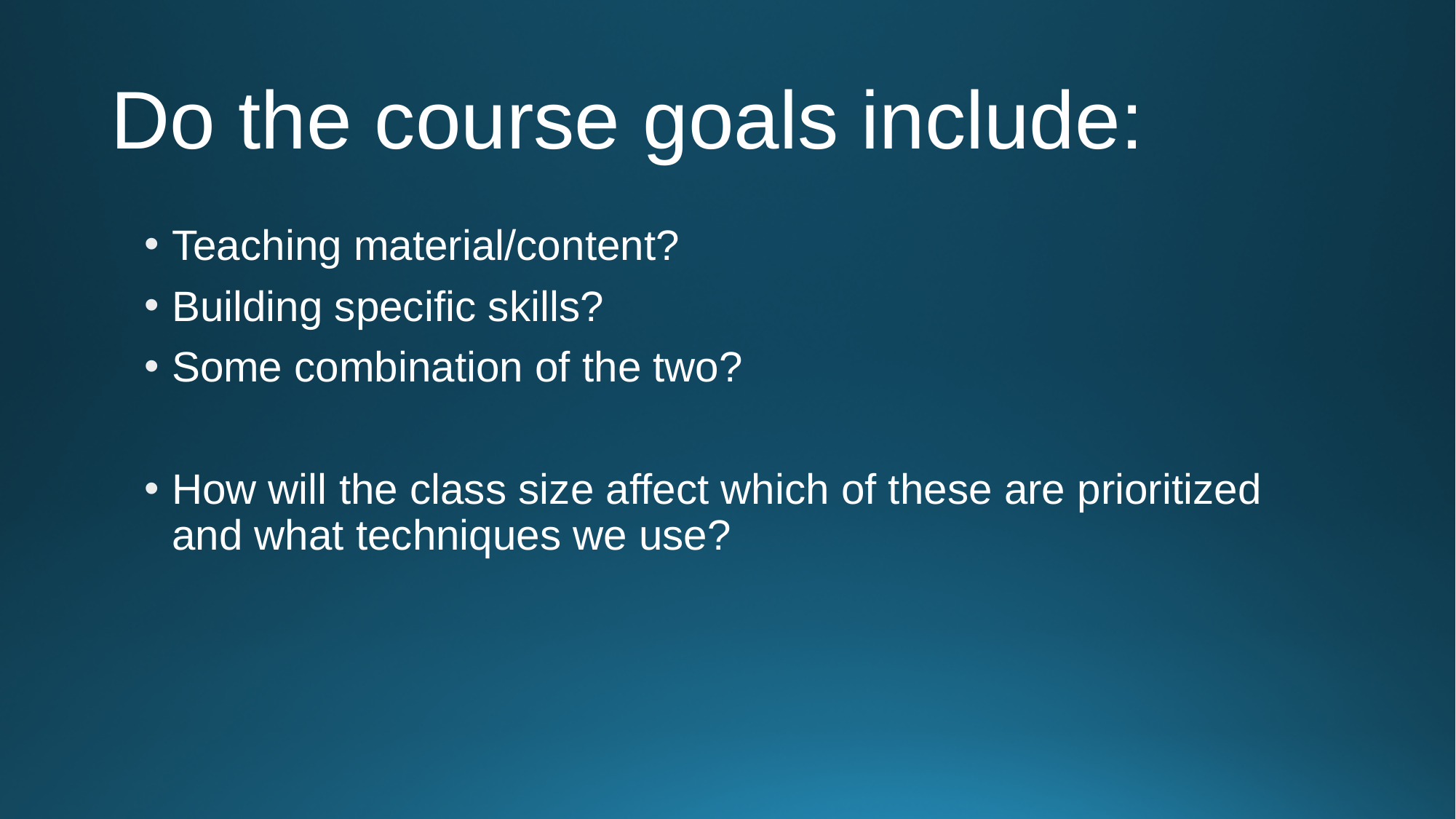

# Do the course goals include:
Teaching material/content?
Building specific skills?
Some combination of the two?

How will the class size affect which of these are prioritized and what techniques we use?